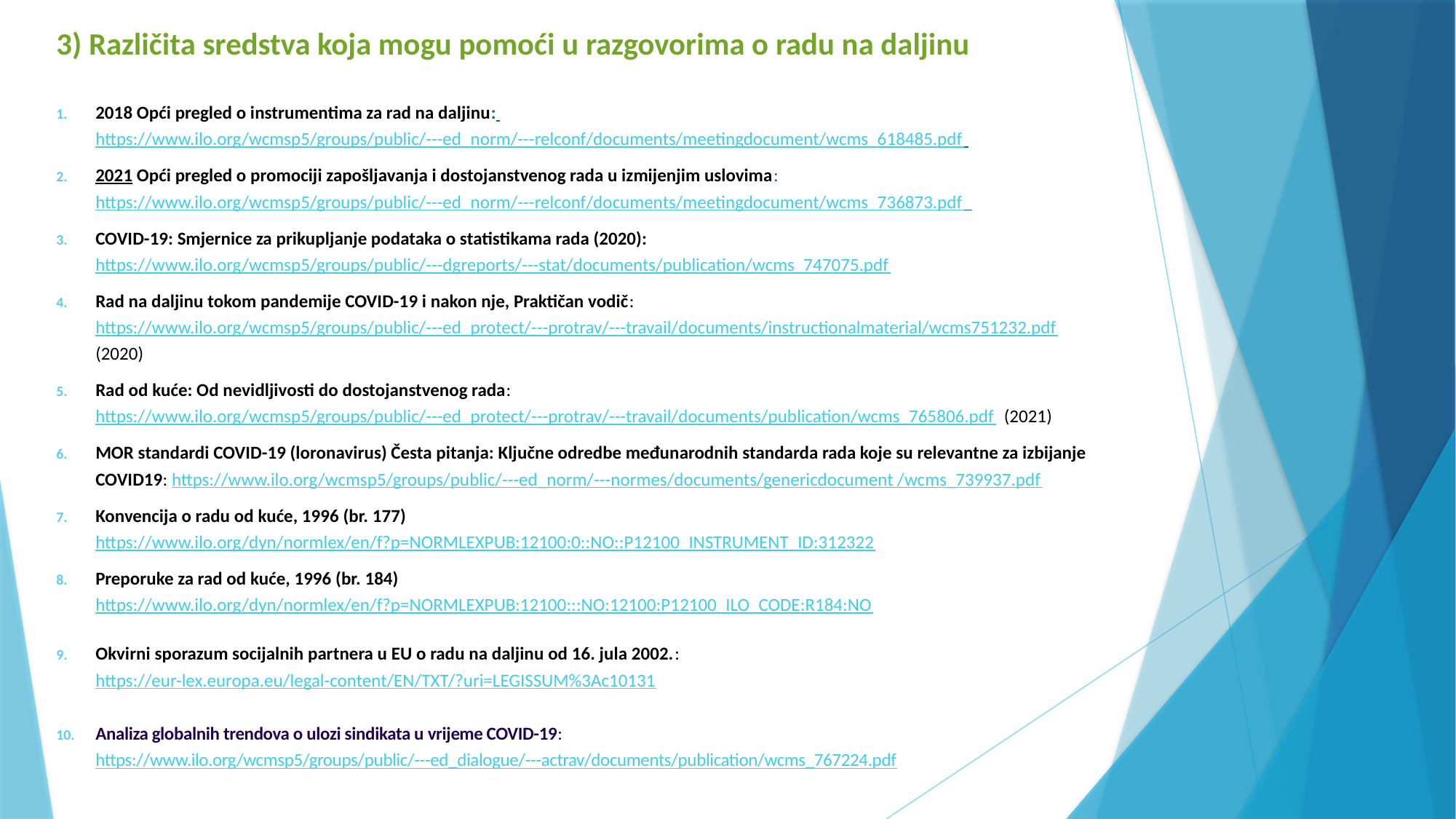

# 3) Različita sredstva koja mogu pomoći u razgovorima o radu na daljinu
2018 Opći pregled o instrumentima za rad na daljinu: https://www.ilo.org/wcmsp5/groups/public/---ed_norm/---relconf/documents/meetingdocument/wcms_618485.pdf
2021 Opći pregled o promociji zapošljavanja i dostojanstvenog rada u izmijenjim uslovima: https://www.ilo.org/wcmsp5/groups/public/---ed_norm/---relconf/documents/meetingdocument/wcms_736873.pdf
COVID-19: Smjernice za prikupljanje podataka o statistikama rada (2020): https://www.ilo.org/wcmsp5/groups/public/---dgreports/---stat/documents/publication/wcms_747075.pdf
Rad na daljinu tokom pandemije COVID-19 i nakon nje, Praktičan vodič: https://www.ilo.org/wcmsp5/groups/public/---ed_protect/---protrav/---travail/documents/instructionalmaterial/wcms751232.pdf (2020)
Rad od kuće: Od nevidljivosti do dostojanstvenog rada: https://www.ilo.org/wcmsp5/groups/public/---ed_protect/---protrav/---travail/documents/publication/wcms_765806.pdf  (2021)
MOR standardi COVID-19 (loronavirus) Česta pitanja: Ključne odredbe međunarodnih standarda rada koje su relevantne za izbijanje COVID19: https://www.ilo.org/wcmsp5/groups/public/---ed_norm/---normes/documents/genericdocument /wcms_739937.pdf
Konvencija o radu od kuće, 1996 (br. 177) https://www.ilo.org/dyn/normlex/en/f?p=NORMLEXPUB:12100:0::NO::P12100_INSTRUMENT_ID:312322
Preporuke za rad od kuće, 1996 (br. 184) https://www.ilo.org/dyn/normlex/en/f?p=NORMLEXPUB:12100:::NO:12100:P12100_ILO_CODE:R184:NO
Okvirni sporazum socijalnih partnera u EU o radu na daljinu od 16. jula 2002.: https://eur-lex.europa.eu/legal-content/EN/TXT/?uri=LEGISSUM%3Ac10131
Analiza globalnih trendova o ulozi sindikata u vrijeme COVID-19: https://www.ilo.org/wcmsp5/groups/public/---ed_dialogue/---actrav/documents/publication/wcms_767224.pdf